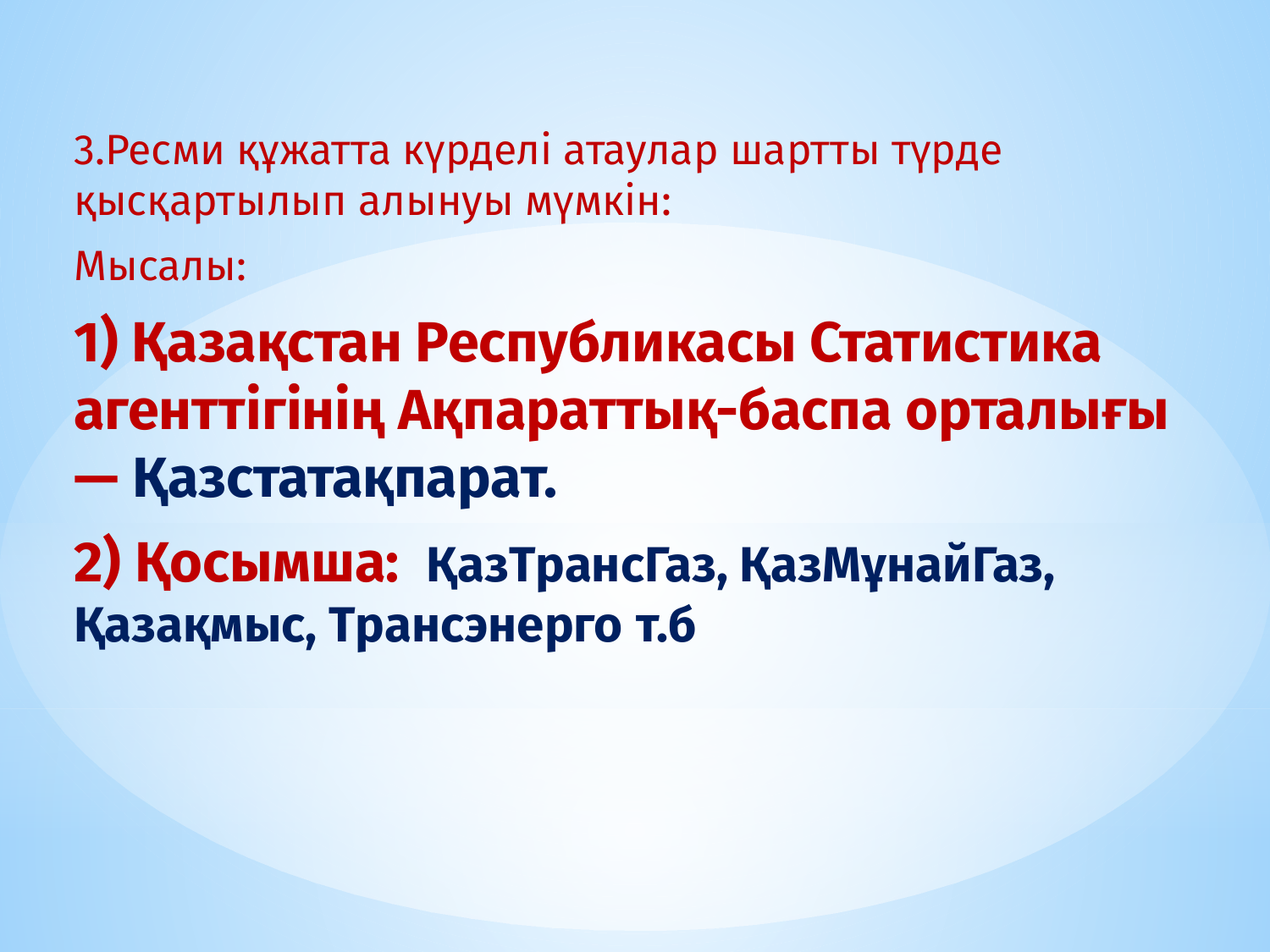

3.Ресми құжатта күрделі атаулар шартты түрде қысқартылып алынуы мүмкін:
Мысалы:
1) Қазақстан Республикасы Статистика агенттігінің Ақпараттық-баспа орталығы — Қазстатақпарат.
2) Қосымша:  Қаз­Транс­Газ, ҚазМұнайГаз, Қазақмыс, Трансэнерго т.б